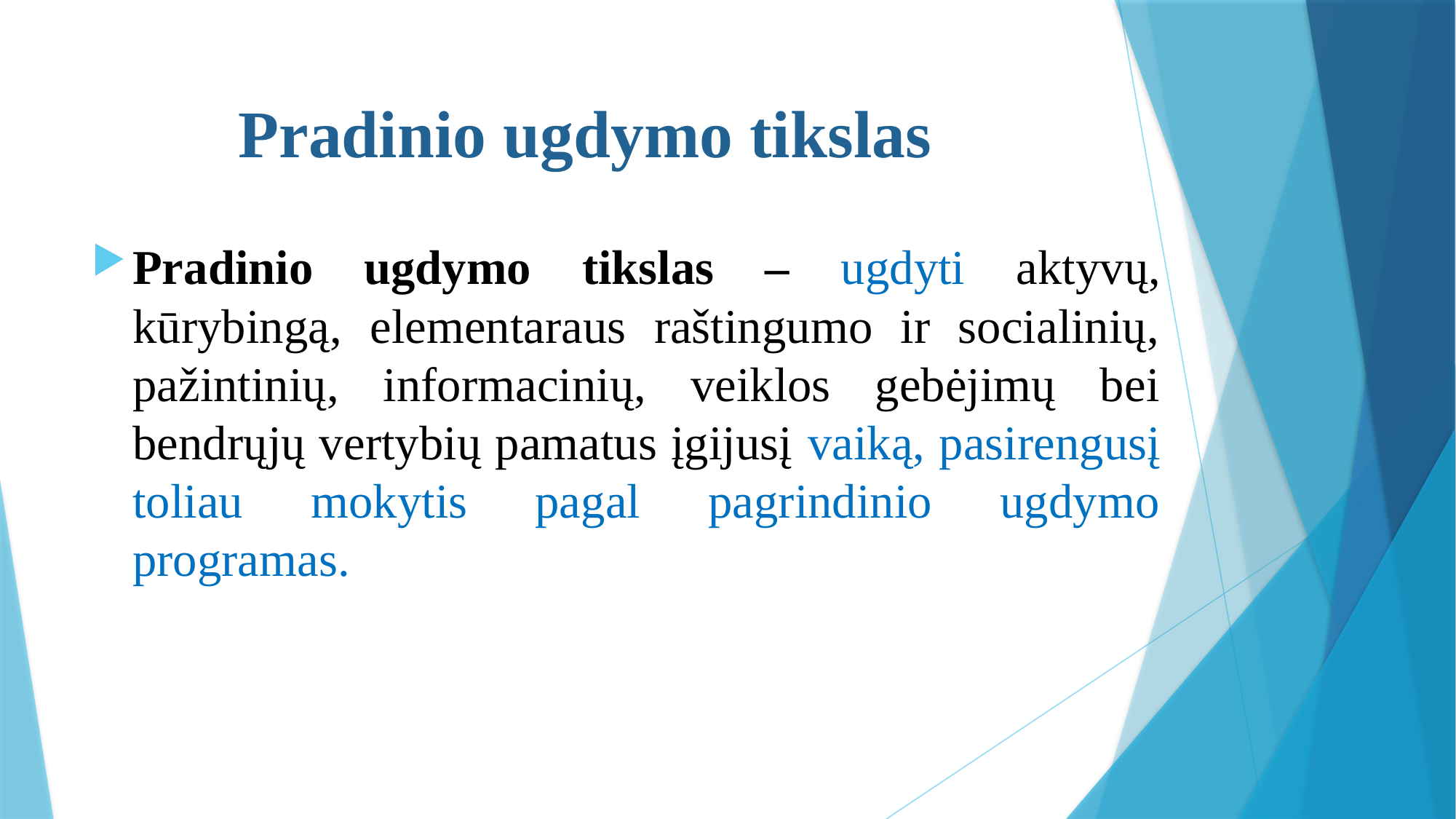

# Pradinio ugdymo tikslas
Pradinio ugdymo tikslas – ugdyti aktyvų, kūrybingą, elementaraus raštingumo ir socialinių, pažintinių, informacinių, veiklos gebėjimų bei bendrųjų vertybių pamatus įgijusį vaiką, pasirengusį toliau mokytis pagal pagrindinio ugdymo programas.